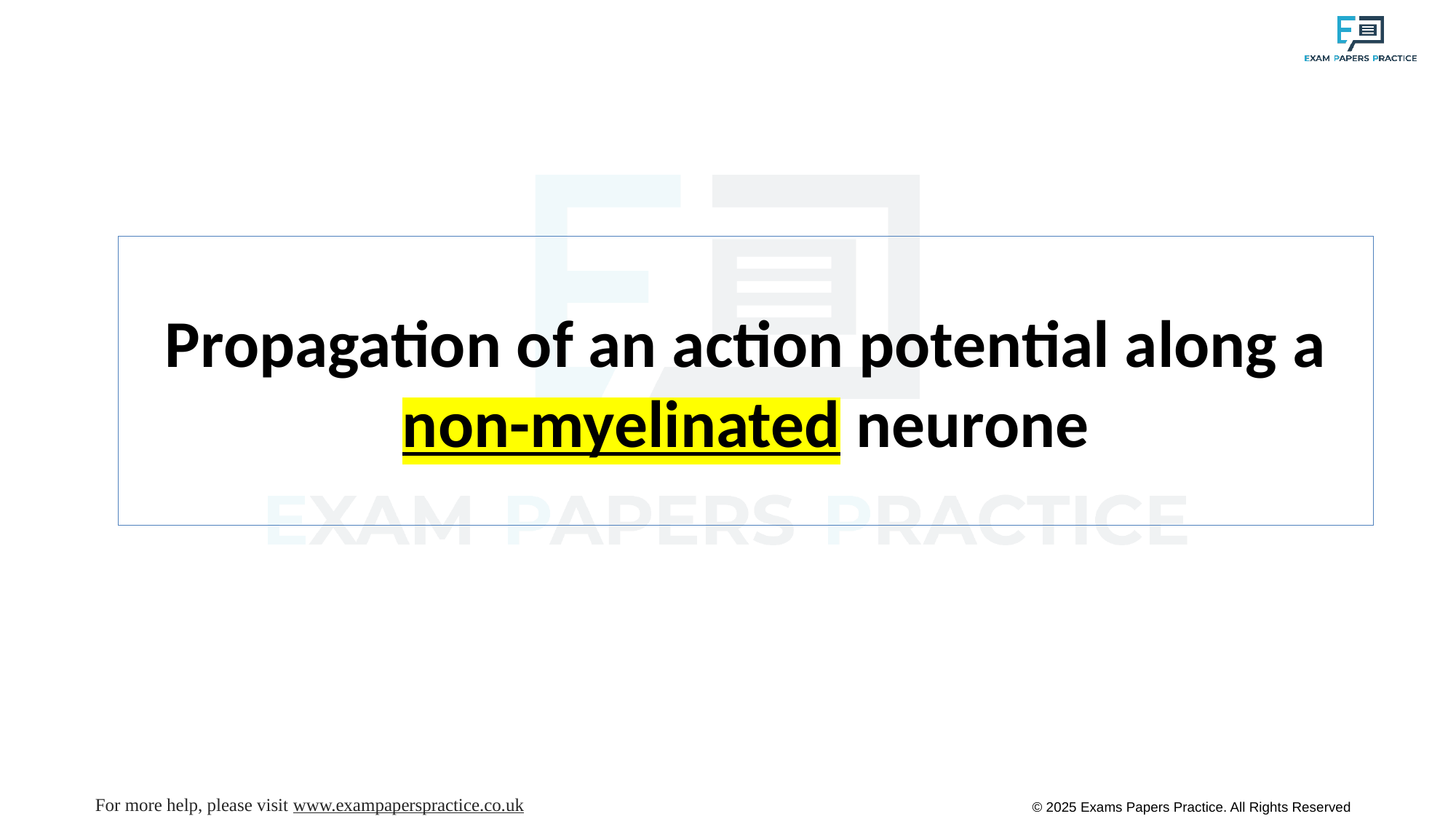

# Propagation of an action potential along a non-myelinated neurone